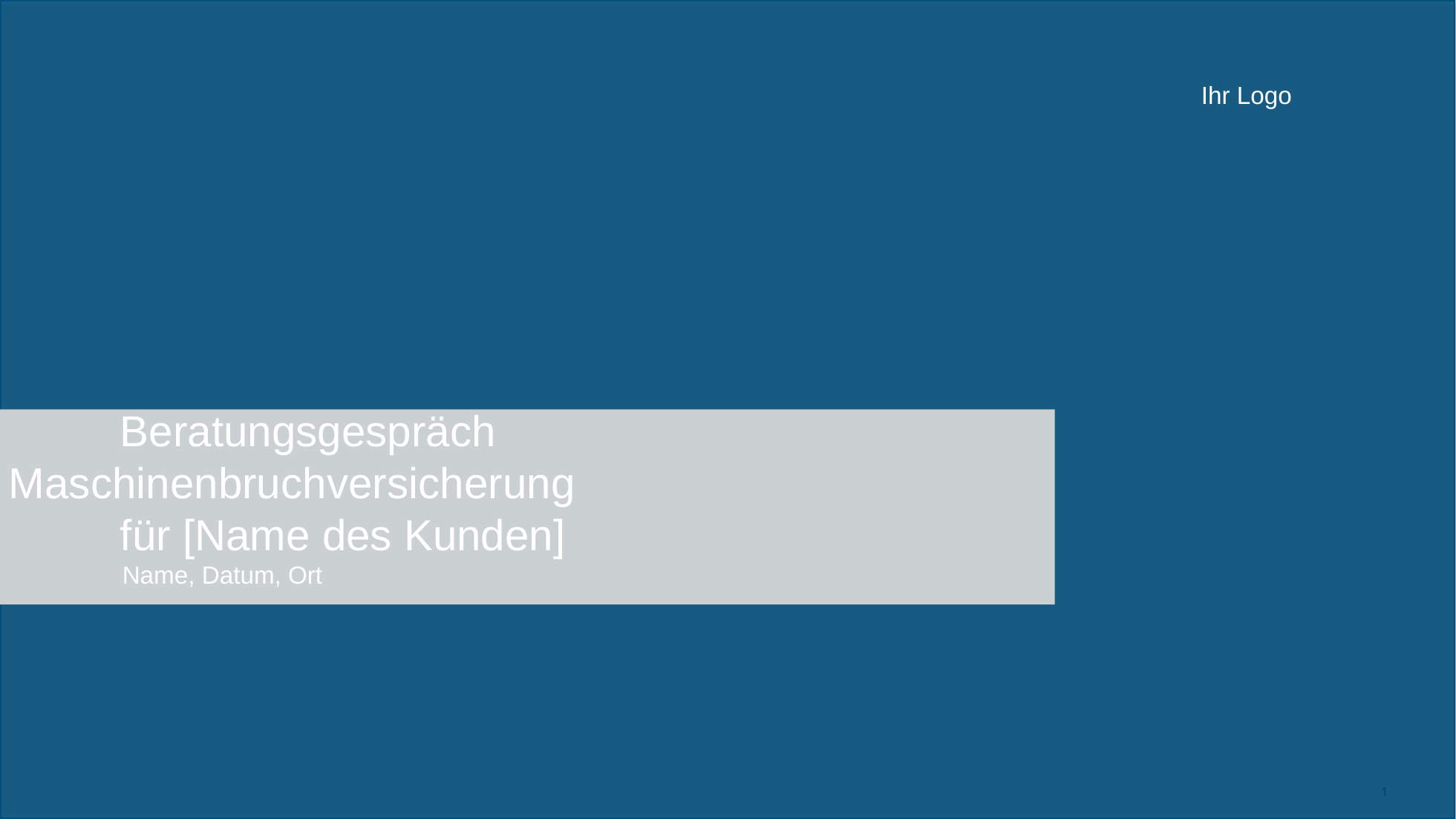

Ihr Logo

	Beratungsgespräch Maschinenbruchversicherung
	für [Name des Kunden]

	Name, Datum, Ort